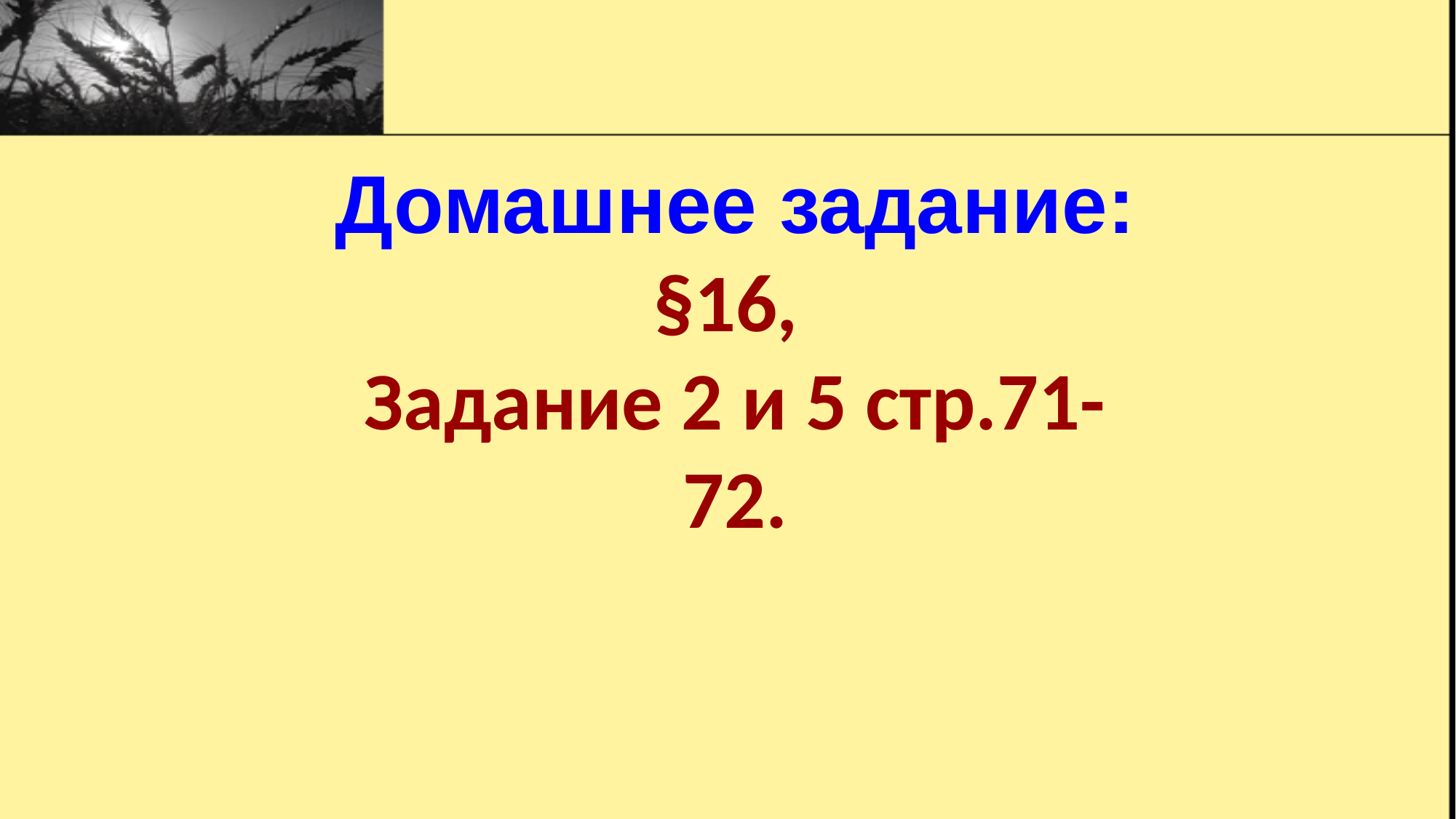

Домашнее задание:
§16,
Задание 2 и 5 стр.71-72.